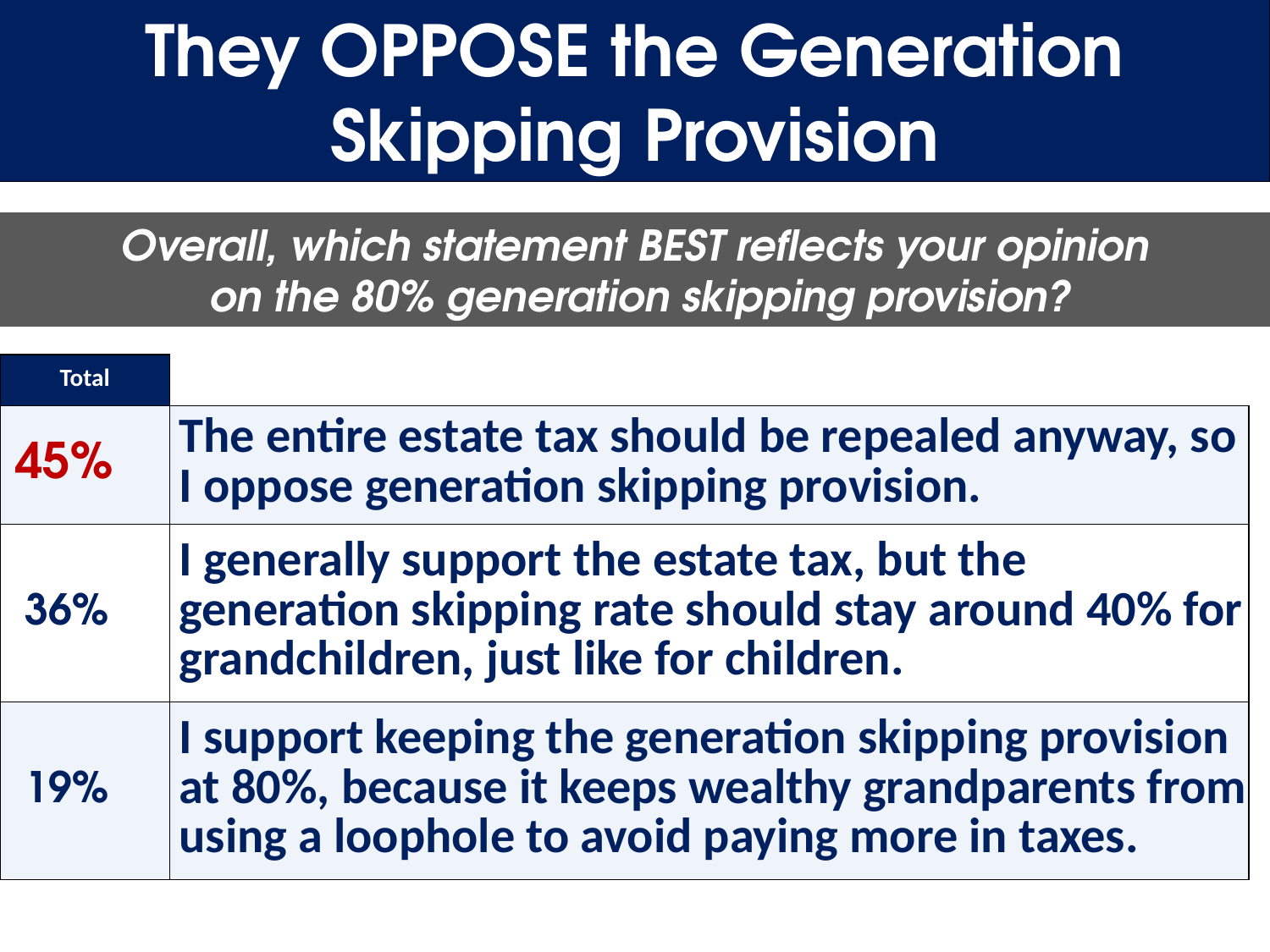

They OPPOSE the Generation Skipping Provision
Overall, which statement BEST reflects your opinion
 on the 80% generation skipping provision?
| Total |  |
| --- | --- |
| 45% | The entire estate tax should be repealed anyway, so I oppose generation skipping provision. |
| 36% | I generally support the estate tax, but the generation skipping rate should stay around 40% for grandchildren, just like for children. |
| 19% | I support keeping the generation skipping provision at 80%, because it keeps wealthy grandparents from using a loophole to avoid paying more in taxes. |